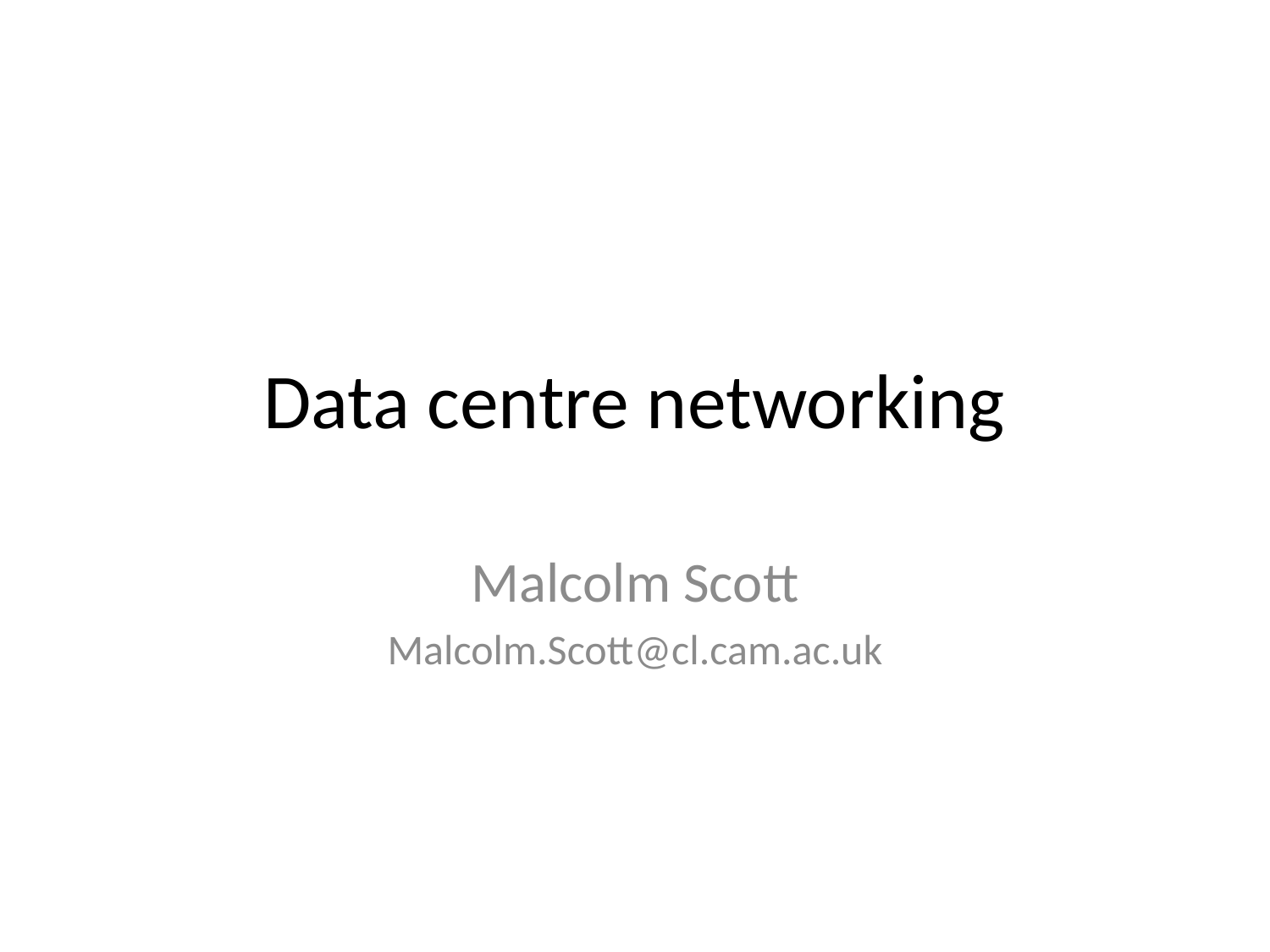

# Data centre networking
Malcolm Scott
Malcolm.Scott@cl.cam.ac.uk